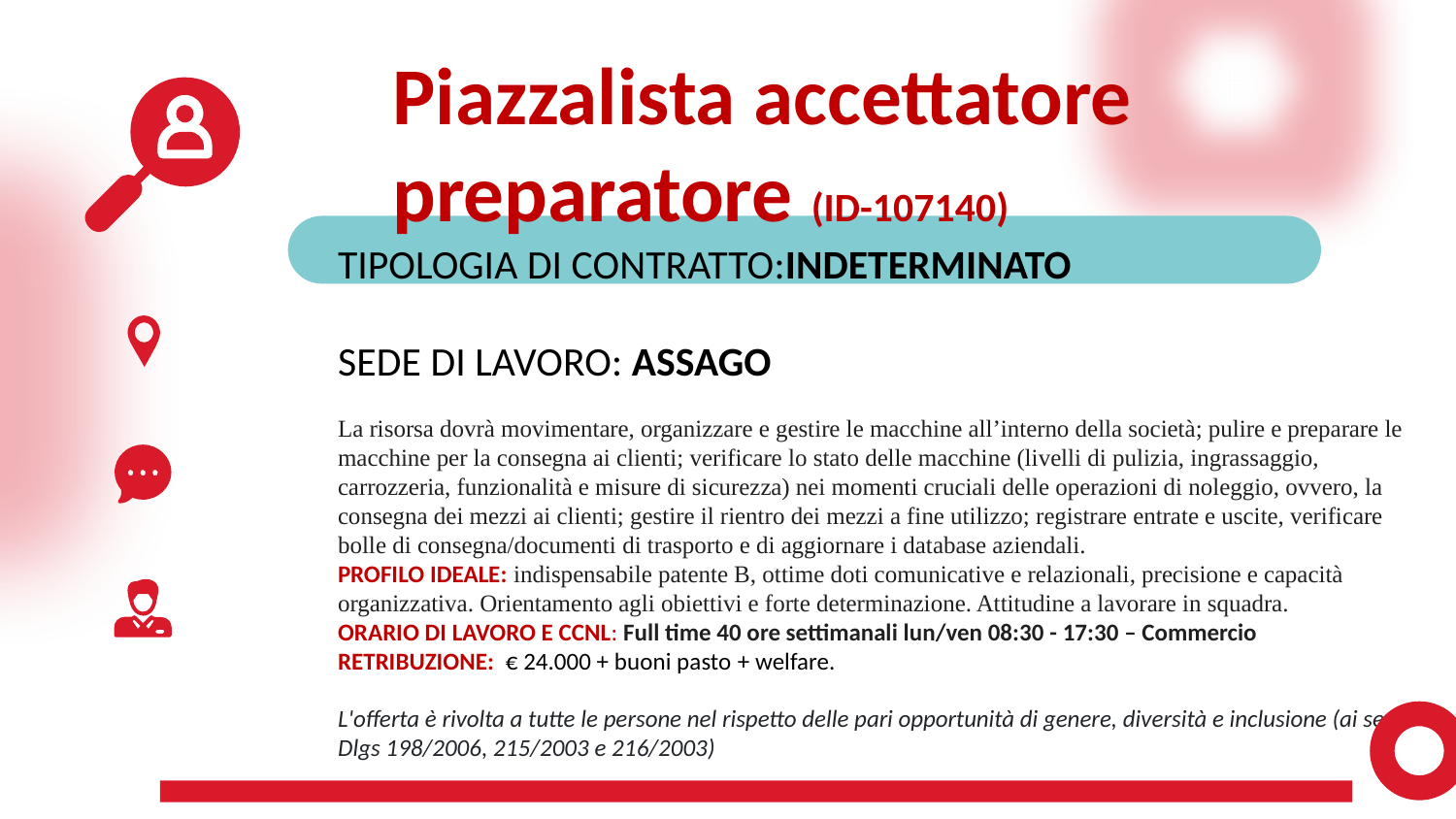

Piazzalista accettatore
   preparatore (ID-107140)
TIPOLOGIA DI CONTRATTO:INDETERMINATO

SEDE DI LAVORO: ASSAGO

La risorsa dovrà movimentare, organizzare e gestire le macchine all’interno della società; pulire e preparare le macchine per la consegna ai clienti; verificare lo stato delle macchine (livelli di pulizia, ingrassaggio, carrozzeria, funzionalità e misure di sicurezza) nei momenti cruciali delle operazioni di noleggio, ovvero, la consegna dei mezzi ai clienti; gestire il rientro dei mezzi a fine utilizzo; registrare entrate e uscite, verificare bolle di consegna/documenti di trasporto e di aggiornare i database aziendali.
PROFILO IDEALE: indispensabile patente B, ottime doti comunicative e relazionali, precisione e capacità organizzativa. Orientamento agli obiettivi e forte determinazione. Attitudine a lavorare in squadra.
ORARIO DI LAVORO E CCNL: Full time 40 ore settimanali lun/ven 08:30 - 17:30 – Commercio
RETRIBUZIONE:  € 24.000 + buoni pasto + welfare.

L'offerta è rivolta a tutte le persone nel rispetto delle pari opportunità di genere, diversità e inclusione (ai sensi Dlgs 198/2006, 215/2003 e 216/2003)